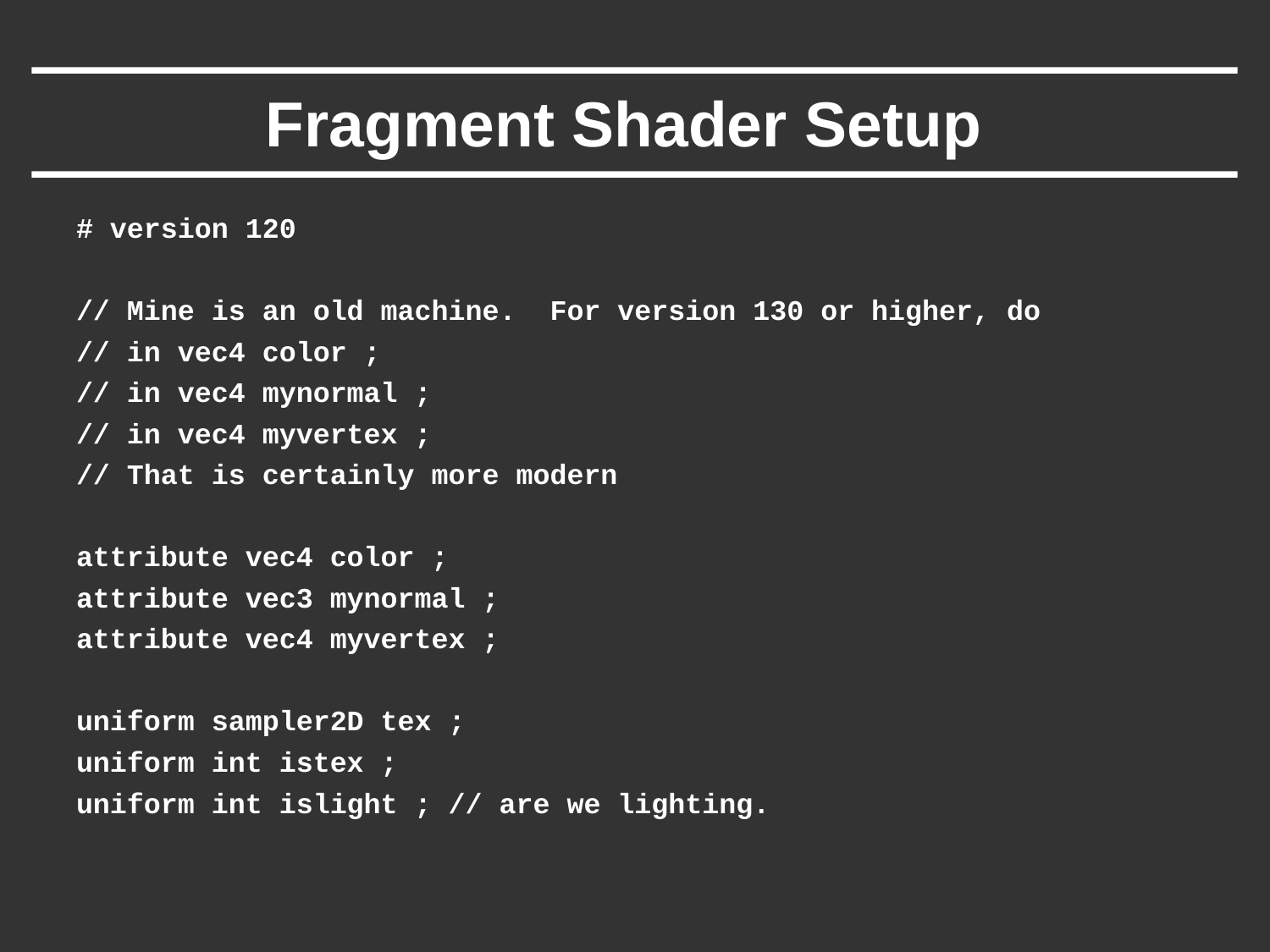

# Fragment Shader Setup
# version 120

// Mine is an old machine.  For version 130 or higher, do
// in vec4 color ;
// in vec4 mynormal ;
// in vec4 myvertex ;
// That is certainly more modern

attribute vec4 color ;
attribute vec3 mynormal ;
attribute vec4 myvertex ;

uniform sampler2D tex ;
uniform int istex ;
uniform int islight ; // are we lighting.